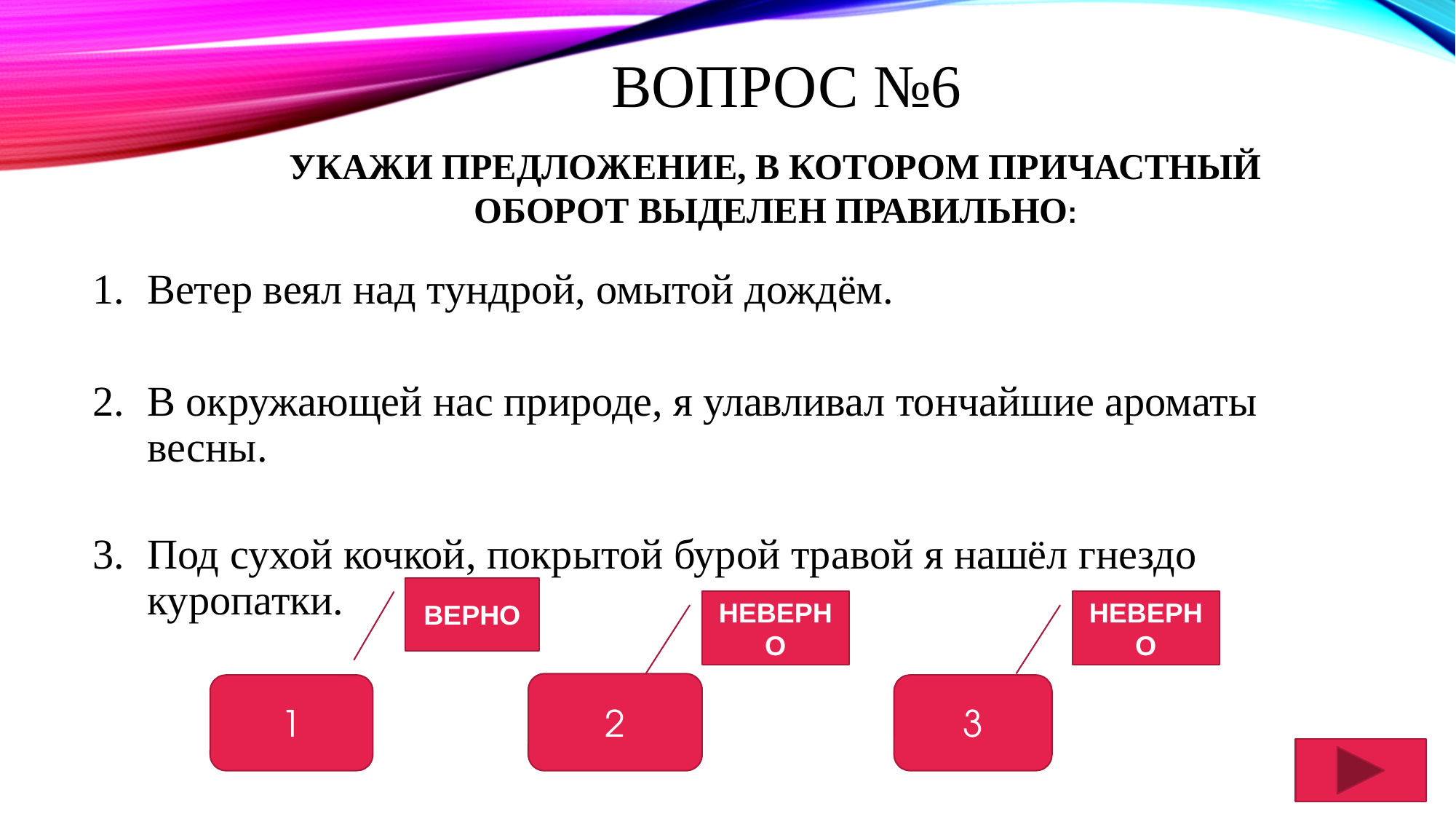

# Вопрос №6
Укажи предложение, в котором причастный оборот выделен правильно:
Ветер веял над тундрой, омытой дождём.
В окружающей нас природе, я улавливал тончайшие ароматы весны.
Под сухой кочкой, покрытой бурой травой я нашёл гнездо куропатки.
ВЕРНО
НЕВЕРНО
НЕВЕРНО
2
1
3